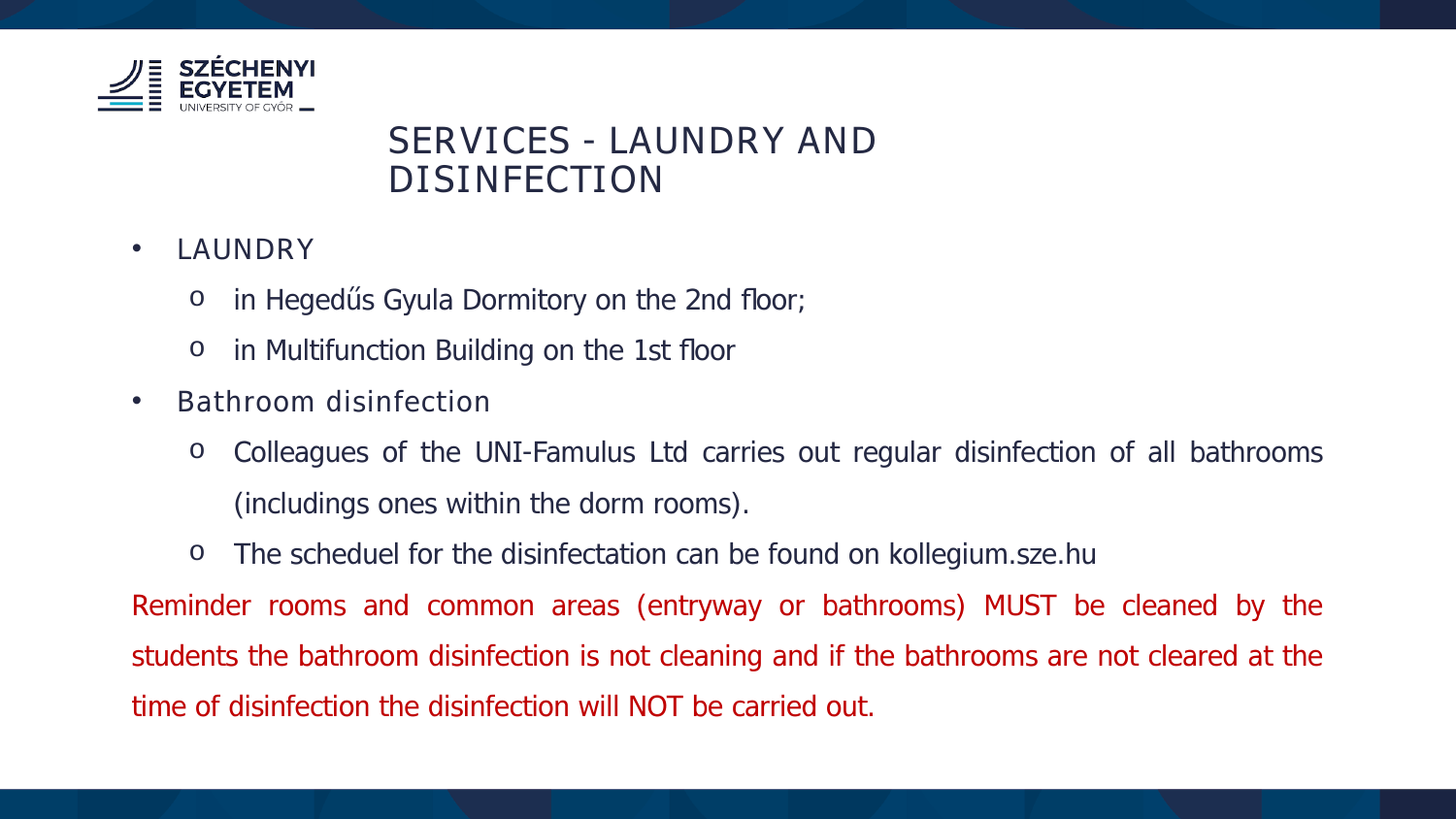

SERVICES - Laundry and disinfection
LAUNDRY
in Hegedűs Gyula Dormitory on the 2nd floor;
in Multifunction Building on the 1st floor
Bathroom disinfection
Colleagues of the UNI-Famulus Ltd carries out regular disinfection of all bathrooms (includings ones within the dorm rooms).
The scheduel for the disinfectation can be found on kollegium.sze.hu
Reminder rooms and common areas (entryway or bathrooms) MUST be cleaned by the students the bathroom disinfection is not cleaning and if the bathrooms are not cleared at the time of disinfection the disinfection will NOT be carried out.